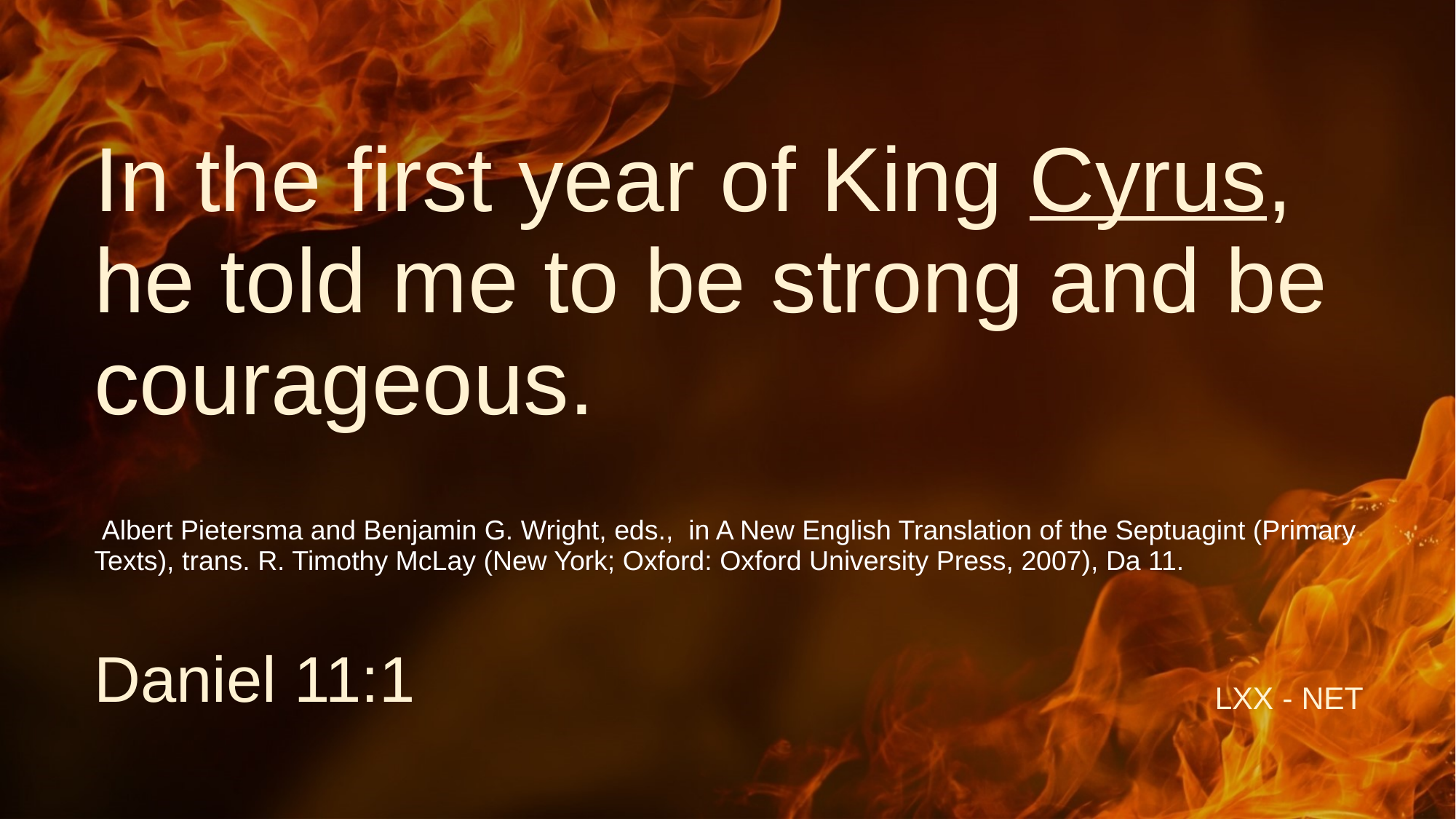

# In the first year of King Cyrus, he told me to be strong and be courageous.

 Albert Pietersma and Benjamin G. Wright, eds.,  in A New English Translation of the Septuagint (Primary Texts), trans. R. Timothy McLay (New York; Oxford: Oxford University Press, 2007), Da 11.
Daniel 11:1
LXX - NET